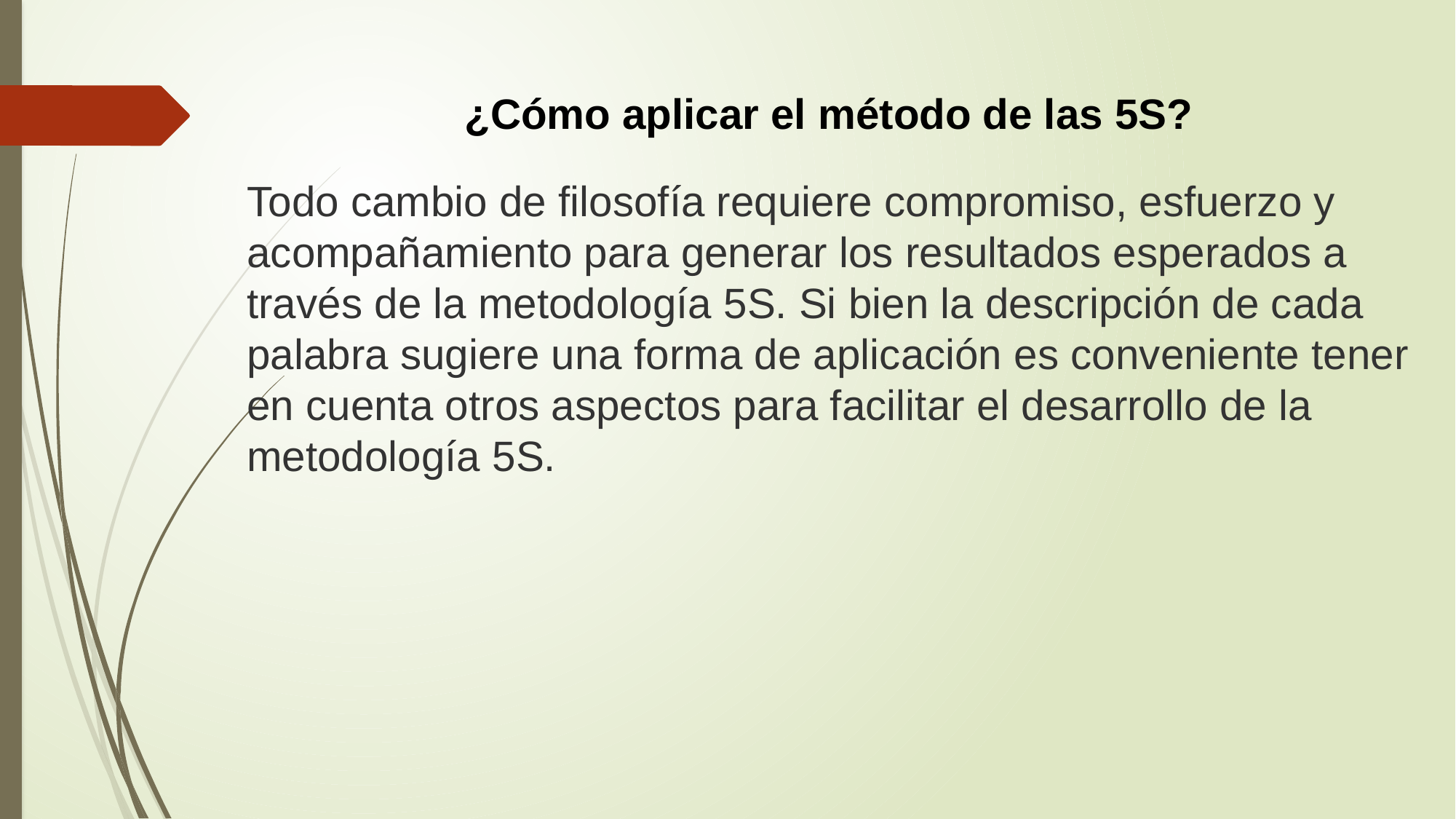

¿Cómo aplicar el método de las 5S?

Todo cambio de filosofía requiere compromiso, esfuerzo y acompañamiento para generar los resultados esperados a través de la metodología 5S. Si bien la descripción de cada palabra sugiere una forma de aplicación es conveniente tener en cuenta otros aspectos para facilitar el desarrollo de la metodología 5S.